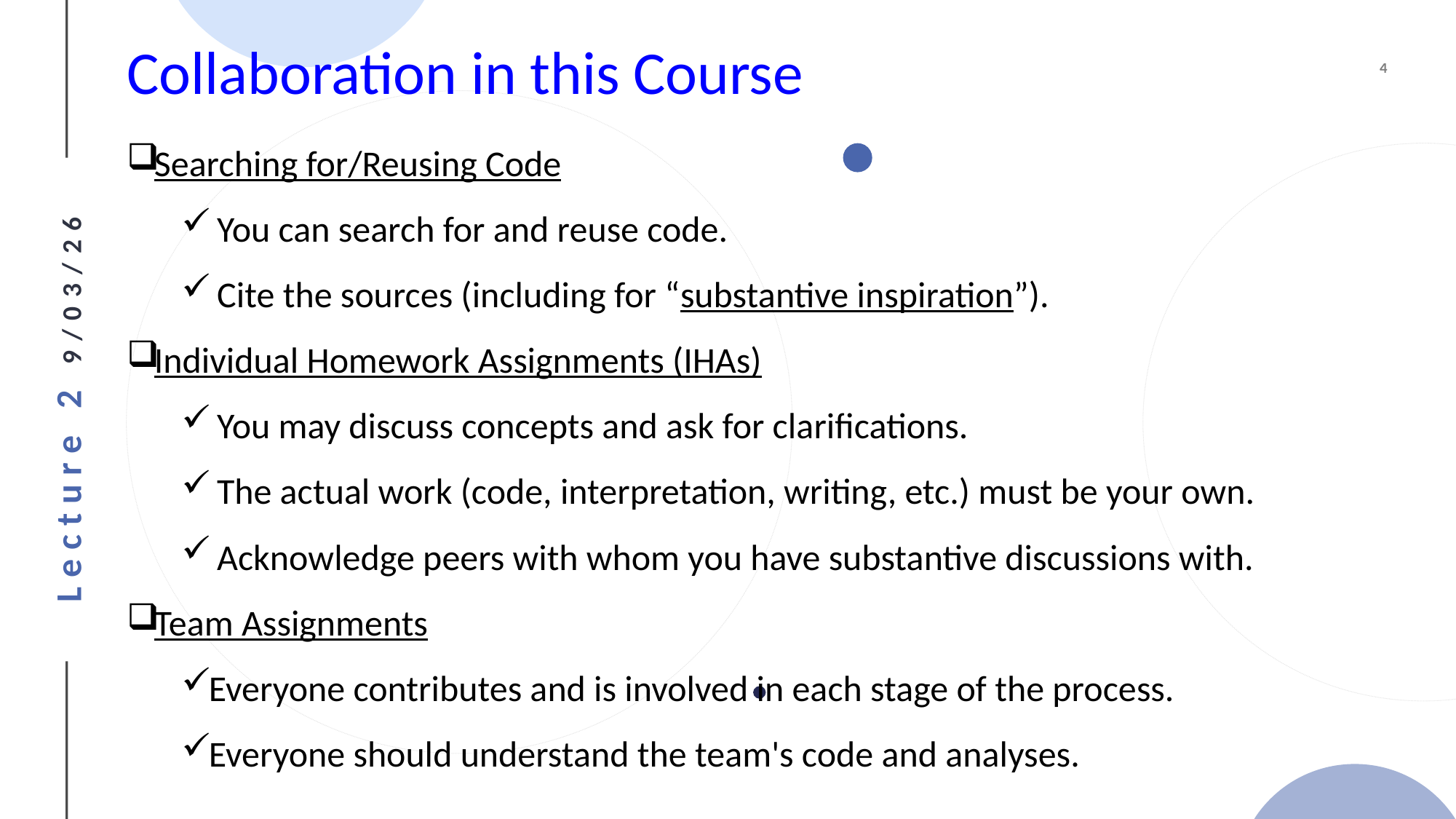

# Collaboration in this Course
Searching for/Reusing Code
 You can search for and reuse code.
 Cite the sources (including for “substantive inspiration”).
Individual Homework Assignments (IHAs)
 You may discuss concepts and ask for clarifications.
 The actual work (code, interpretation, writing, etc.) must be your own.
 Acknowledge peers with whom you have substantive discussions with.
Team Assignments
Everyone contributes and is involved in each stage of the process.
Everyone should understand the team's code and analyses.